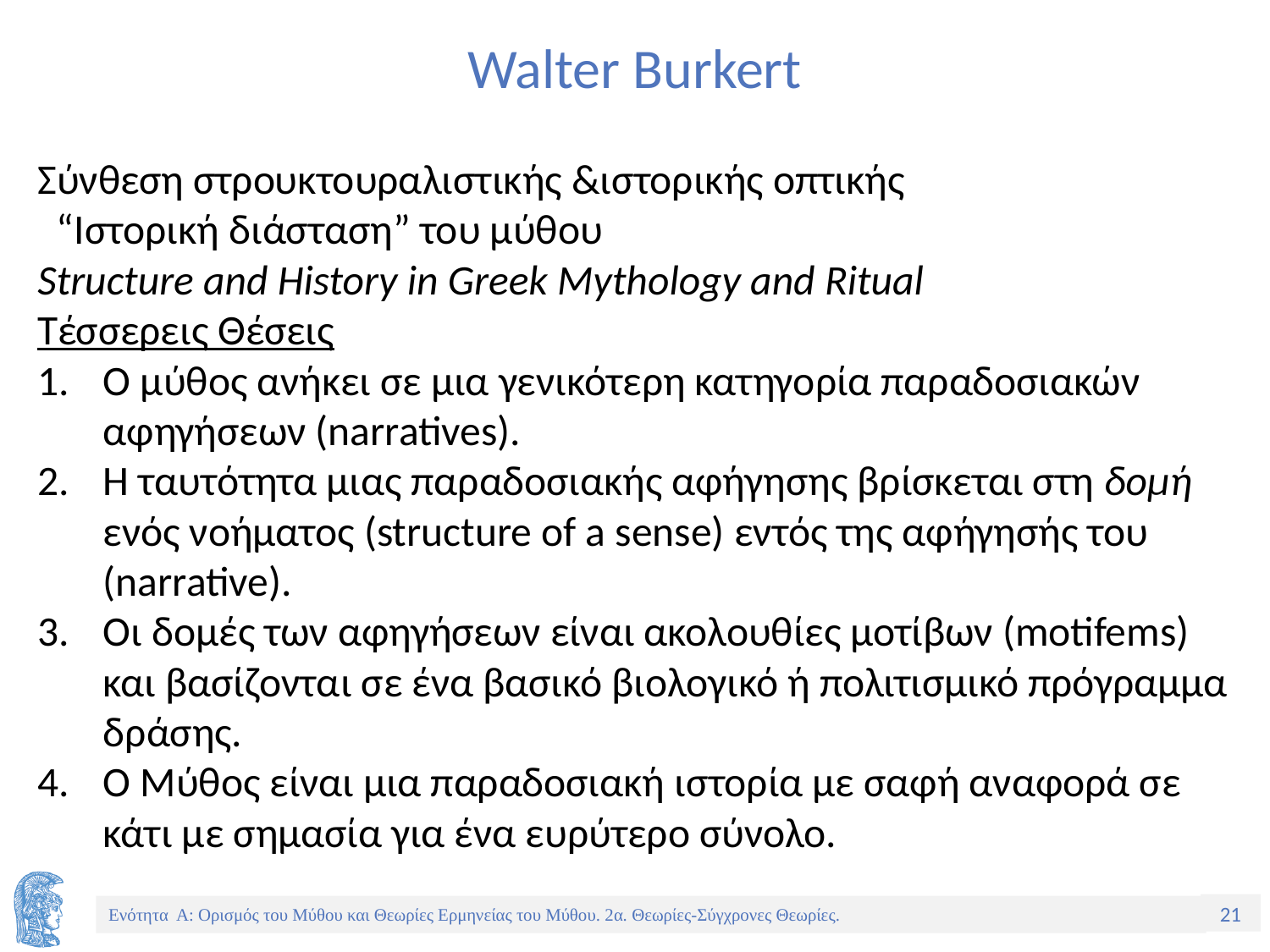

# Walter Burkert
Σύνθεση στρουκτουραλιστικής &ιστορικής οπτικής
  “Ιστορική διάσταση” του μύθου
Structure and History in Greek Mythology and Ritual
Τέσσερεις Θέσεις
Ο μύθος ανήκει σε μια γενικότερη κατηγορία παραδοσιακών αφηγήσεων (narratives).
Η ταυτότητα μιας παραδοσιακής αφήγησης βρίσκεται στη δομή ενός νοήματος (structure of a sense) εντός της αφήγησής του (narrative).
Οι δομές των αφηγήσεων είναι ακολουθίες μοτίβων (motifems) και βασίζονται σε ένα βασικό βιολογικό ή πολιτισμικό πρόγραμμα δράσης.
Ο Μύθος είναι μια παραδοσιακή ιστορία με σαφή αναφορά σε κάτι με σημασία για ένα ευρύτερο σύνολο.